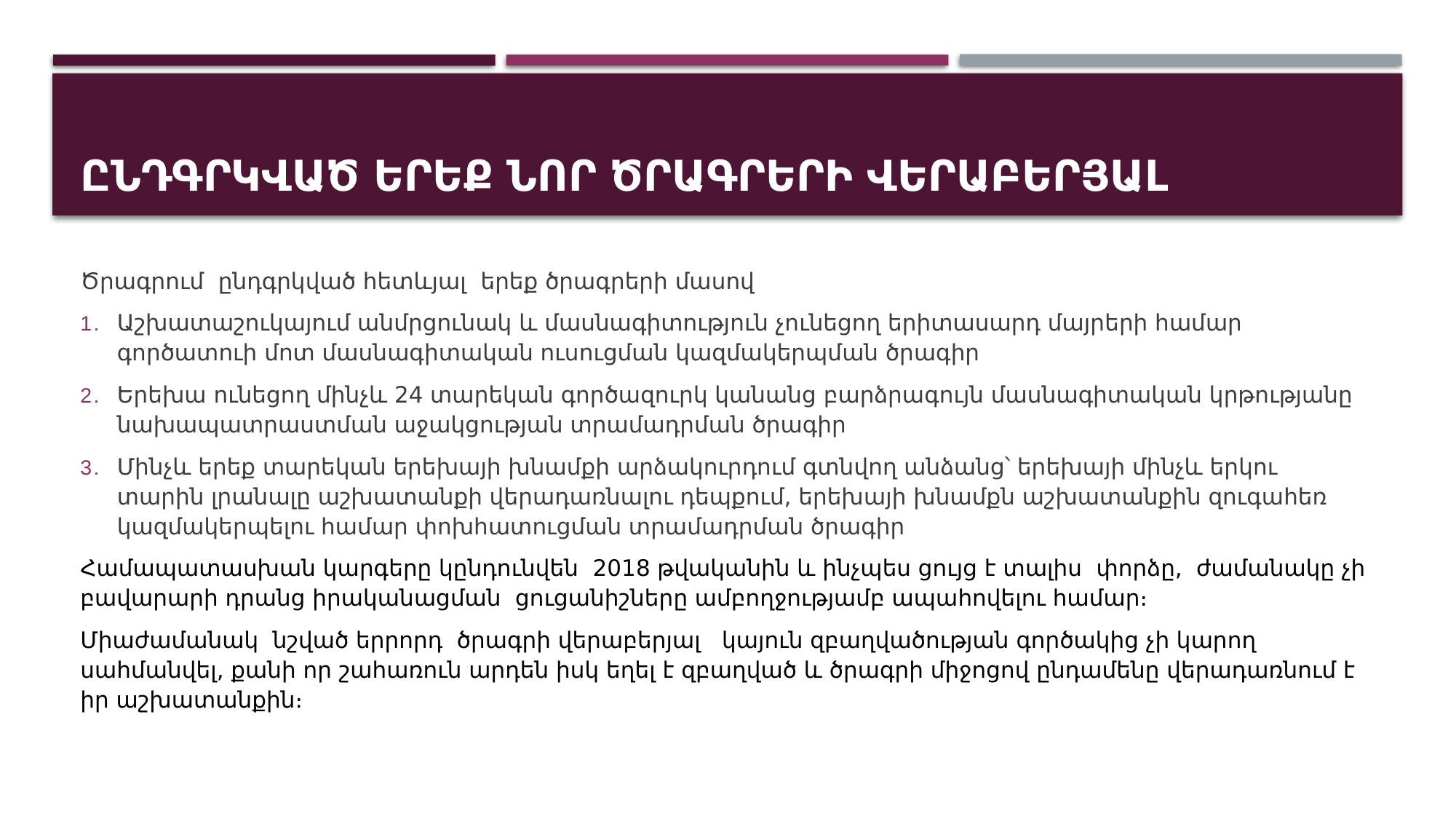

# Ընդգրկված երեք նոր ծրագրերի վերաբերյալ

Ծրագրում  ընդգրկված հետևյալ  երեք ծրագրերի մասով
Աշխատաշուկայում անմրցունակ և մասնագիտություն չունեցող երիտասարդ մայրերի համար գործատուի մոտ մասնագիտական ուսուցման կազմակերպման ծրագիր
Երեխա ունեցող մինչև 24 տարեկան գործազուրկ կանանց բարձրագույն մասնագիտական կրթությանը նախապատրաստման աջակցության տրամադրման ծրագիր
Մինչև երեք տարեկան երեխայի խնամքի արձակուրդում գտնվող անձանց՝ երեխայի մինչև երկու տարին լրանալը աշխատանքի վերադառնալու դեպքում, երեխայի խնամքն աշխատանքին զուգահեռ կազմակերպելու համար փոխհատուցման տրամադրման ծրագիր
Համապատասխան կարգերը կընդունվեն  2018 թվականին և ինչպես ցույց է տալիս  փորձը,  ժամանակը չի բավարարի դրանց իրականացման  ցուցանիշները ամբողջությամբ ապահովելու համար։
Միաժամանակ  նշված երրորդ  ծրագրի վերաբերյալ   կայուն զբաղվածության գործակից չի կարող սահմանվել, քանի որ շահառուն արդեն իսկ եղել է զբաղված և ծրագրի միջոցով ընդամենը վերադառնում է իր աշխատանքին։